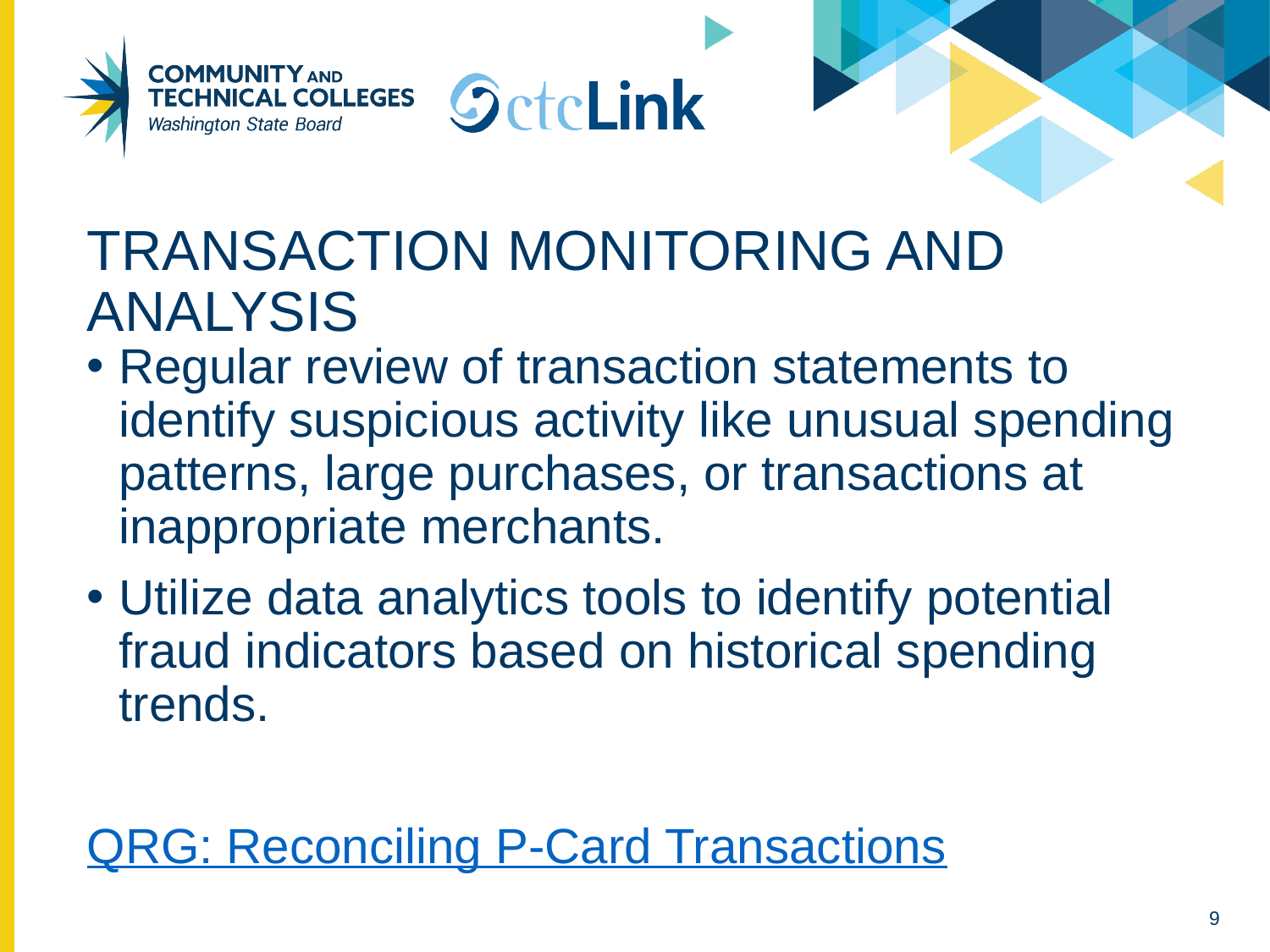

# Transaction Monitoring and Analysis
Regular review of transaction statements to identify suspicious activity like unusual spending patterns, large purchases, or transactions at inappropriate merchants.
Utilize data analytics tools to identify potential fraud indicators based on historical spending trends.

QRG: Reconciling P-Card Transactions
9